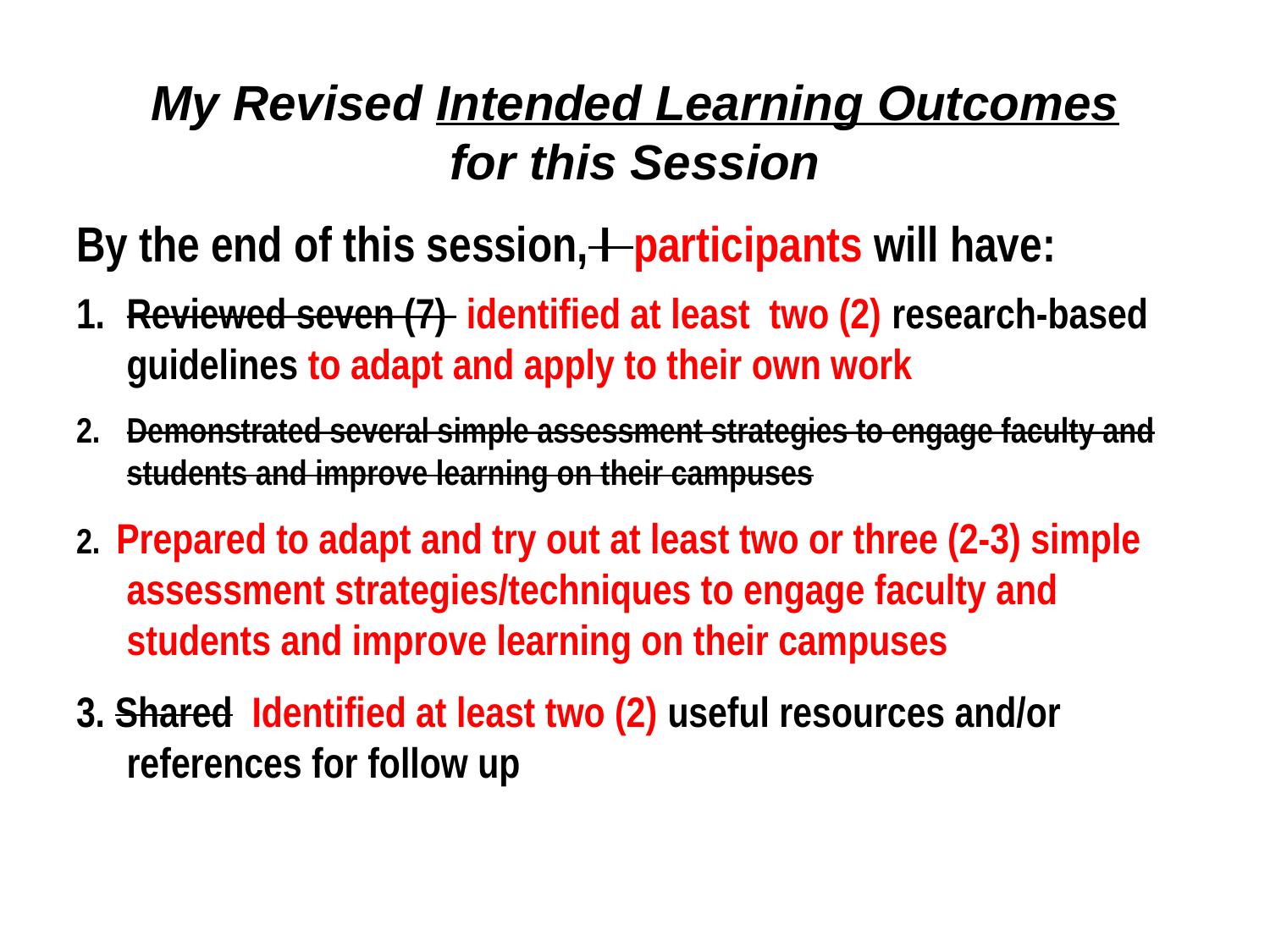

# My Revised Intended Learning Outcomes for this Session
By the end of this session, I  participants will have:
Reviewed seven (7)  identified at least  two (2) research-based guidelines to adapt and apply to their own work
Demonstrated several simple assessment strategies to engage faculty and students and improve learning on their campuses
2.  Prepared to adapt and try out at least two or three (2-3) simple assessment strategies/techniques to engage faculty and students and improve learning on their campuses
3. Shared  Identified at least two (2) useful resources and/or references for follow up